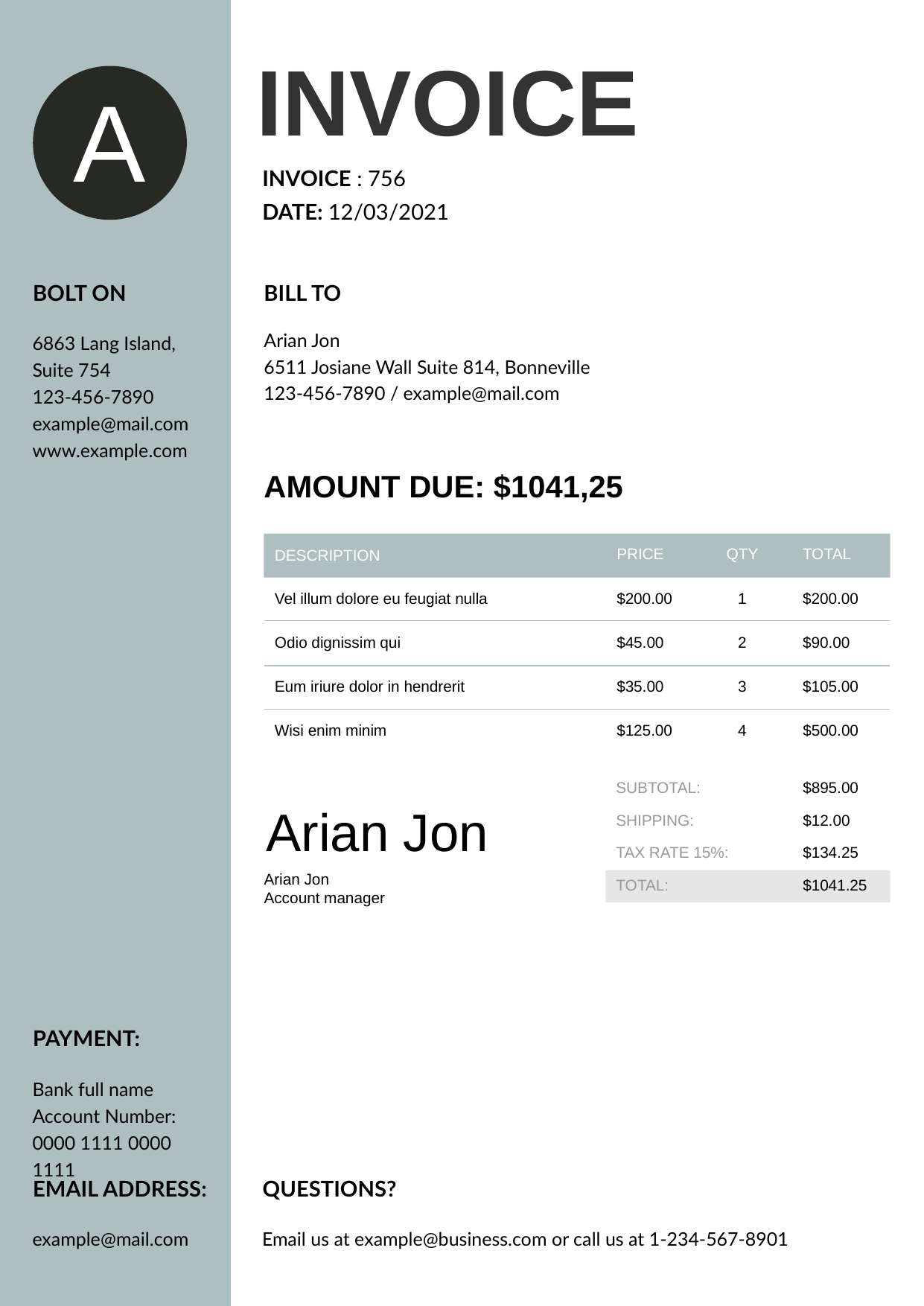

INVOICE
A

INVOICE : 756
DATE: 12/03/2021
BOLT ON
BILL TO
Arian Jon
6511 Josiane Wall Suite 814, Bonneville
123-456-7890 / example@mail.com
6863 Lang Island,
Suite 754
123-456-7890
example@mail.com
www.example.com
AMOUNT DUE: $1041,25

PRICE
QTY
TOTAL
DESCRIPTION
Vel illum dolore eu feugiat nulla
1
$200.00
$200.00
Odio dignissim qui
2
$45.00
$90.00
$105.00
Eum iriure dolor in hendrerit
3
$35.00
Wisi enim minim
$500.00
4
$125.00
SUBTOTAL:
$895.00
Arian Jon
$12.00
SHIPPING:
$134.25
TAX RATE 15%:
TOTAL:
$1041.25
Arian Jon
Account manager

PAYMENT:
Bank full name
Account Number:
0000 1111 0000 1111
EMAIL ADDRESS:
QUESTIONS?
example@mail.com
Email us at example@business.com or call us at 1-234-567-8901